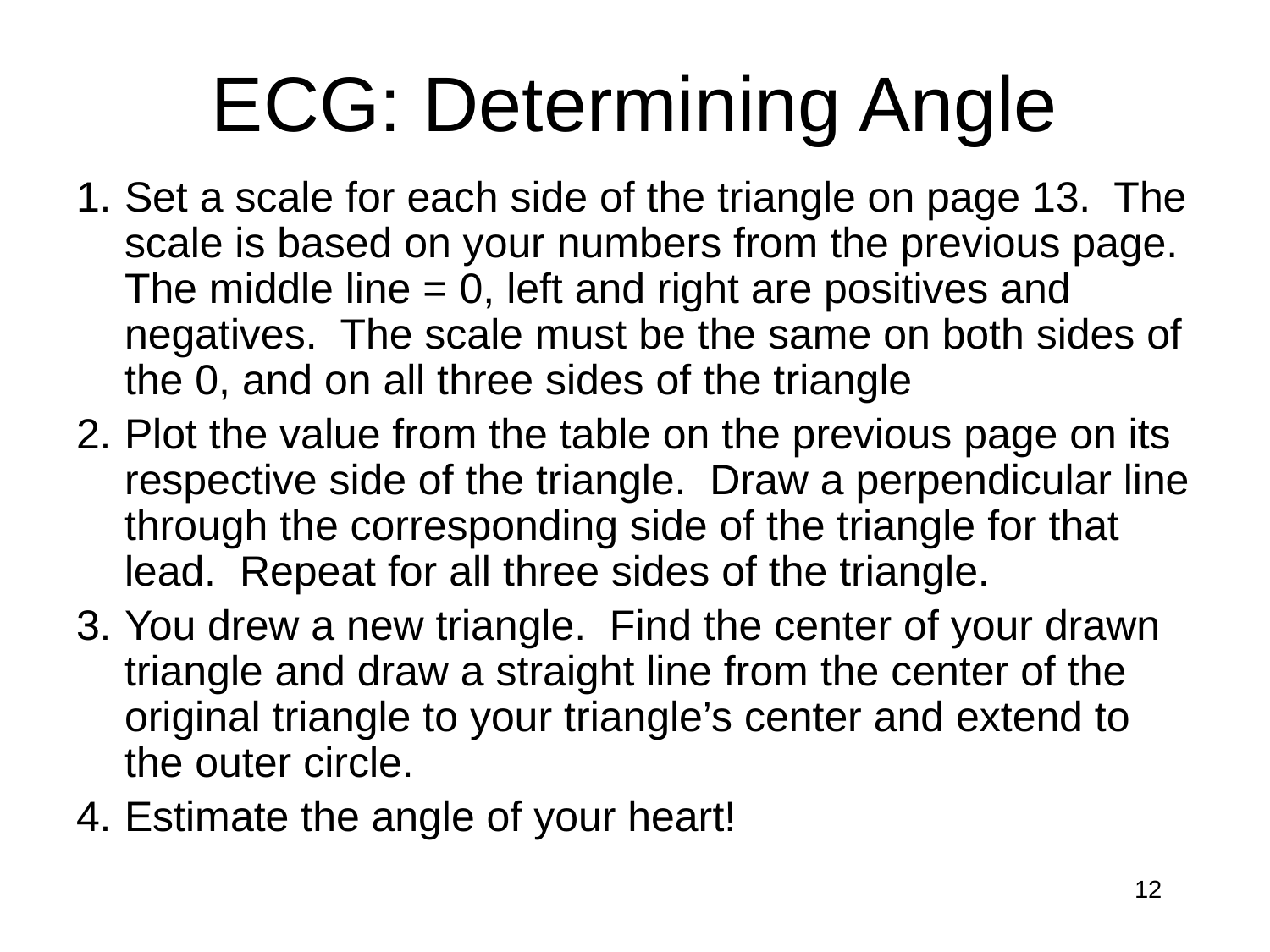

# ECG: Determining Angle
Set a scale for each side of the triangle on page 13.  The scale is based on your numbers from the previous page.  The middle line = 0, left and right are positives and negatives.  The scale must be the same on both sides of the 0, and on all three sides of the triangle
Plot the value from the table on the previous page on its respective side of the triangle.  Draw a perpendicular line through the corresponding side of the triangle for that lead.  Repeat for all three sides of the triangle.
You drew a new triangle.  Find the center of your drawn triangle and draw a straight line from the center of the original triangle to your triangle’s center and extend to the outer circle.
Estimate the angle of your heart!
12